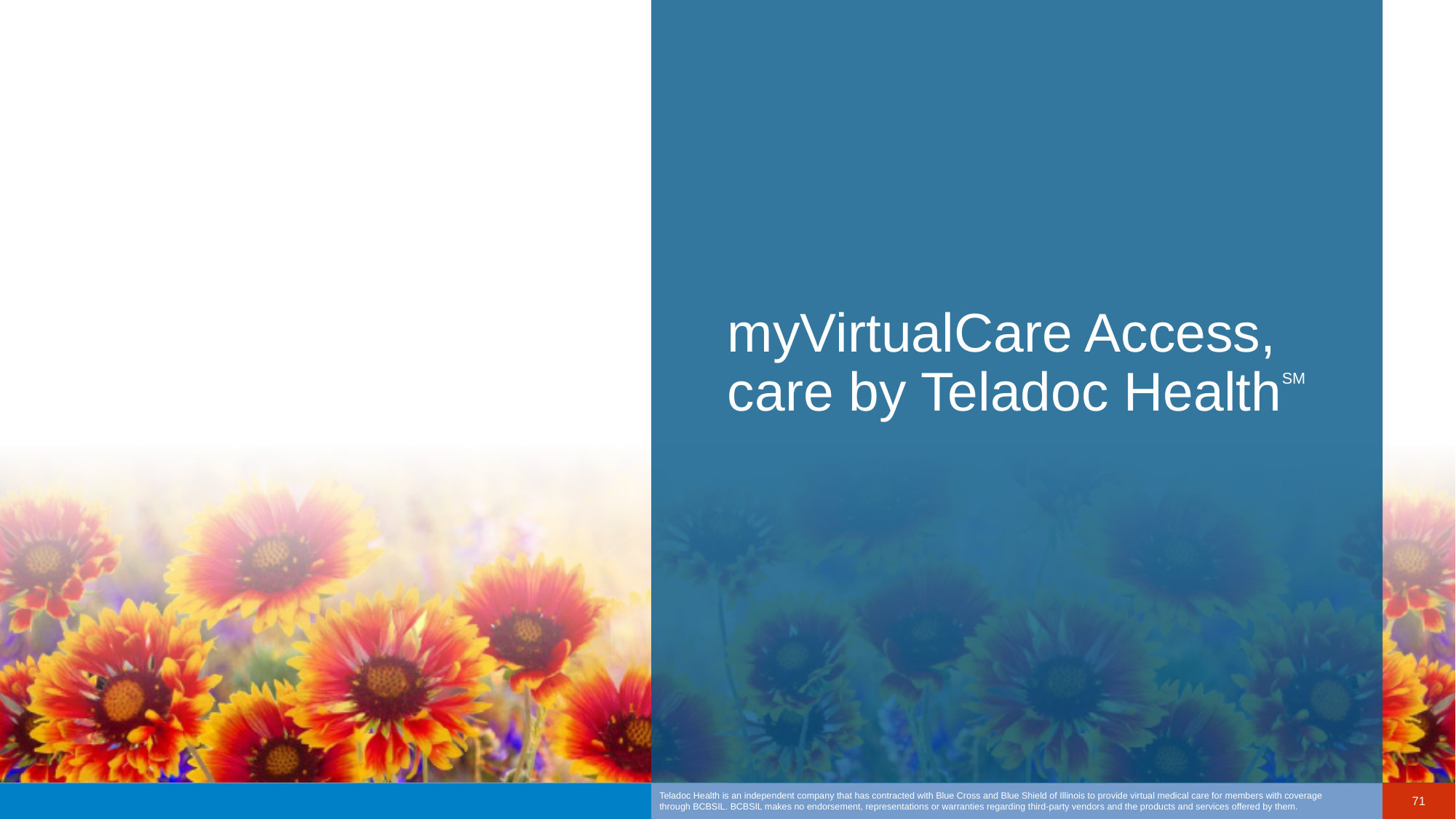

# myVirtualCare Access, care by Teladoc HealthSM
Teladoc Health is an independent company that has contracted with Blue Cross and Blue Shield of Illinois to provide virtual medical care for members with coverage through BCBSIL. BCBSIL makes no endorsement, representations or warranties regarding third-party vendors and the products and services offered by them.
71